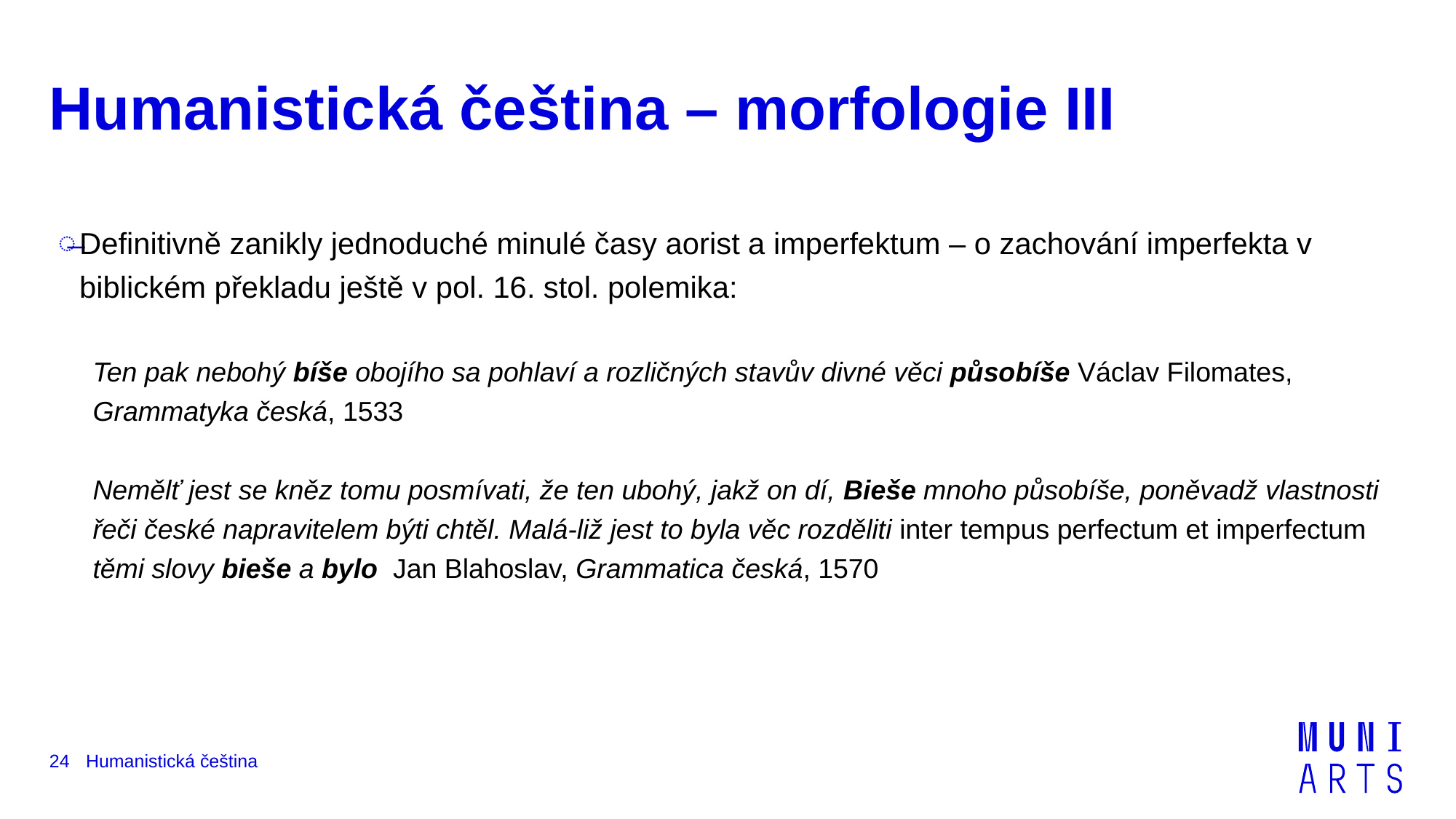

# Humanistická čeština – morfologie III
Definitivně zanikly jednoduché minulé časy aorist a imperfektum – o zachování imperfekta v biblickém překladu ještě v pol. 16. stol. polemika:

Ten pak nebohý bíše obojího sa pohlaví a rozličných stavův divné věci působíše Václav Filomates, Grammatyka česká, 1533

Nemělť jest se kněz tomu posmívati, že ten ubohý, jakž on dí, Bieše mnoho působíše, poněvadž vlastnosti řeči české napravitelem býti chtěl. Malá-liž jest to byla věc rozděliti inter tempus perfectum et imperfectum těmi slovy bieše a bylo  Jan Blahoslav, Grammatica česká, 1570

Humanistická čeština
24